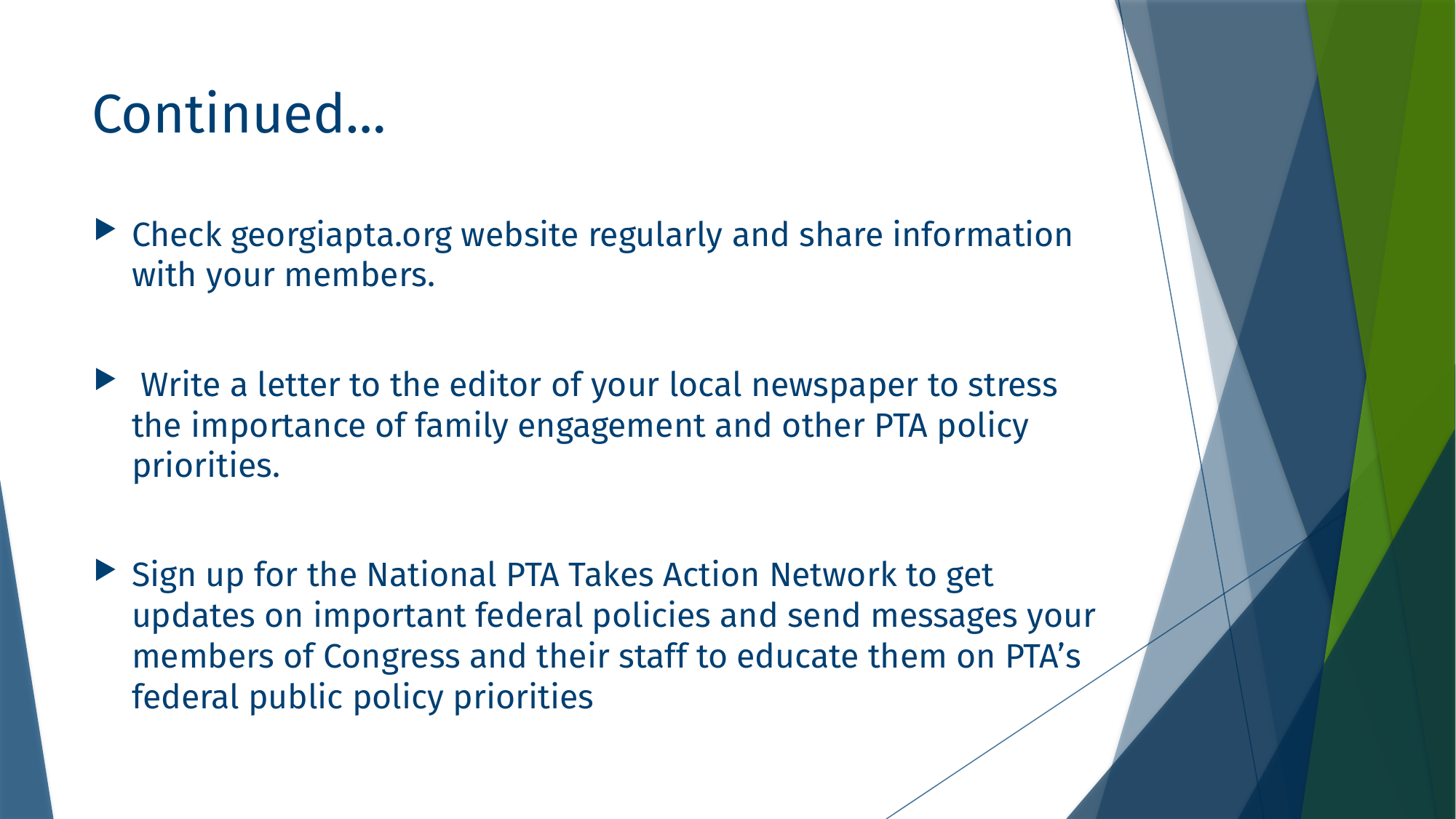

# Continued…
Check georgiapta.org website regularly and share information with your members.

 Write a letter to the editor of your local newspaper to stress the importance of family engagement and other PTA policy priorities.

Sign up for the National PTA Takes Action Network to get updates on important federal policies and send messages your members of Congress and their staff to educate them on PTA’s federal public policy priorities